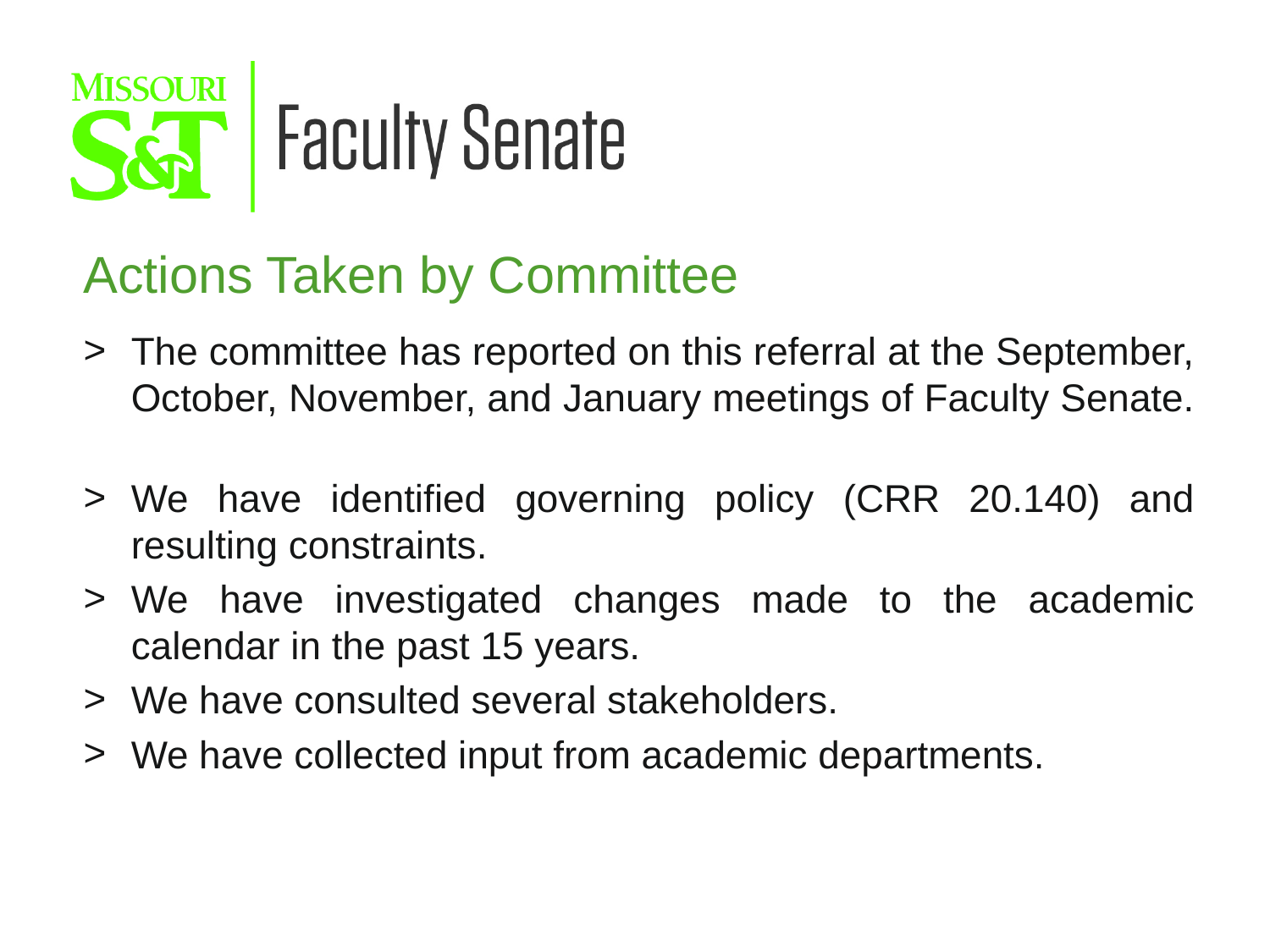

Actions Taken by Committee
The committee has reported on this referral at the September, October, November, and January meetings of Faculty Senate.
We have identified governing policy (CRR 20.140) and resulting constraints.
We have investigated changes made to the academic calendar in the past 15 years.
We have consulted several stakeholders.
We have collected input from academic departments.